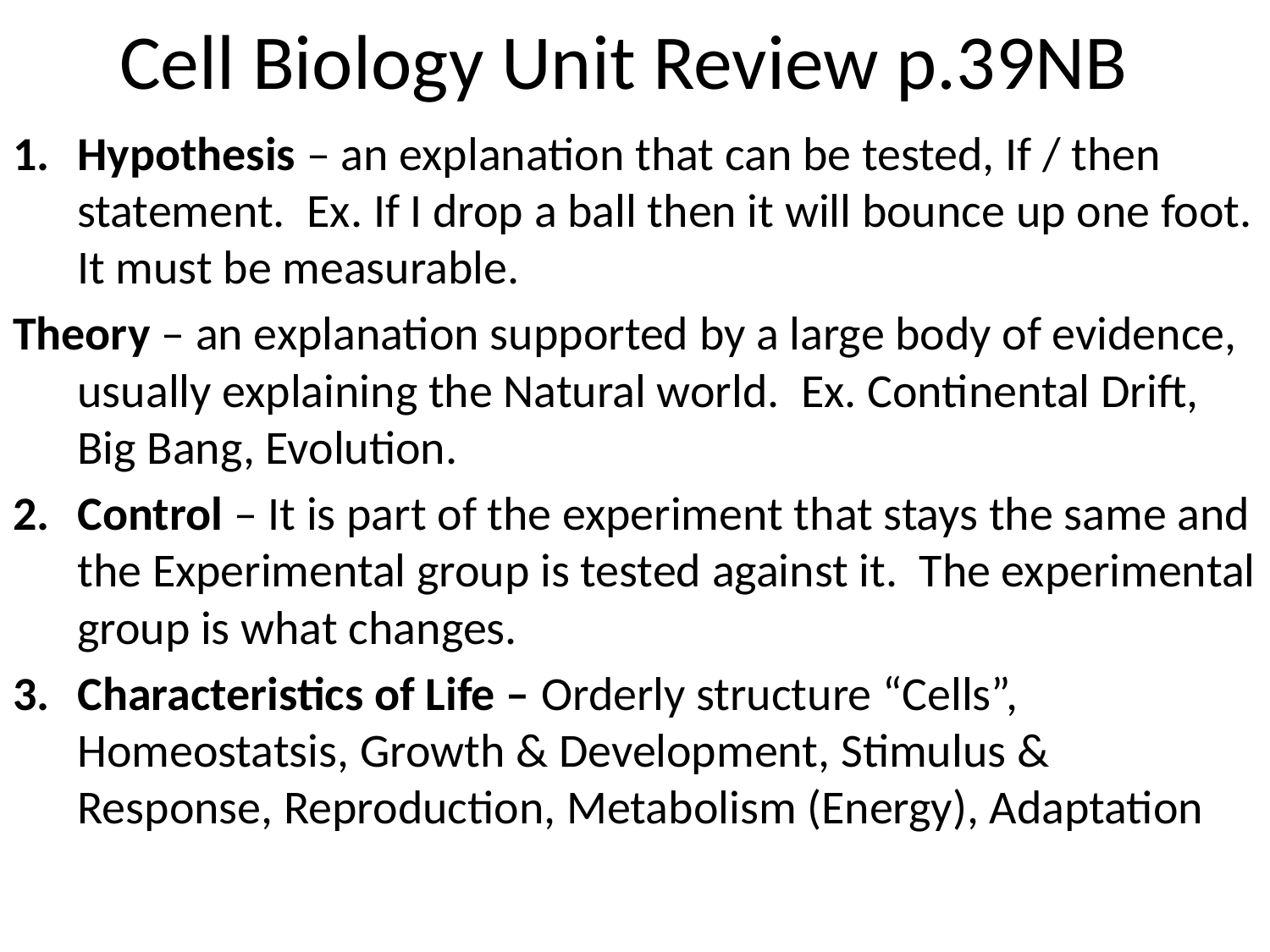

# Cell Biology Unit Review p.39NB
Hypothesis – an explanation that can be tested, If / then statement.  Ex. If I drop a ball then it will bounce up one foot. It must be measurable.
Theory – an explanation supported by a large body of evidence, usually explaining the Natural world.  Ex. Continental Drift, Big Bang, Evolution.
Control – It is part of the experiment that stays the same and the Experimental group is tested against it.  The experimental group is what changes.
Characteristics of Life – Orderly structure “Cells”, Homeostatsis, Growth & Development, Stimulus & Response, Reproduction, Metabolism (Energy), Adaptation